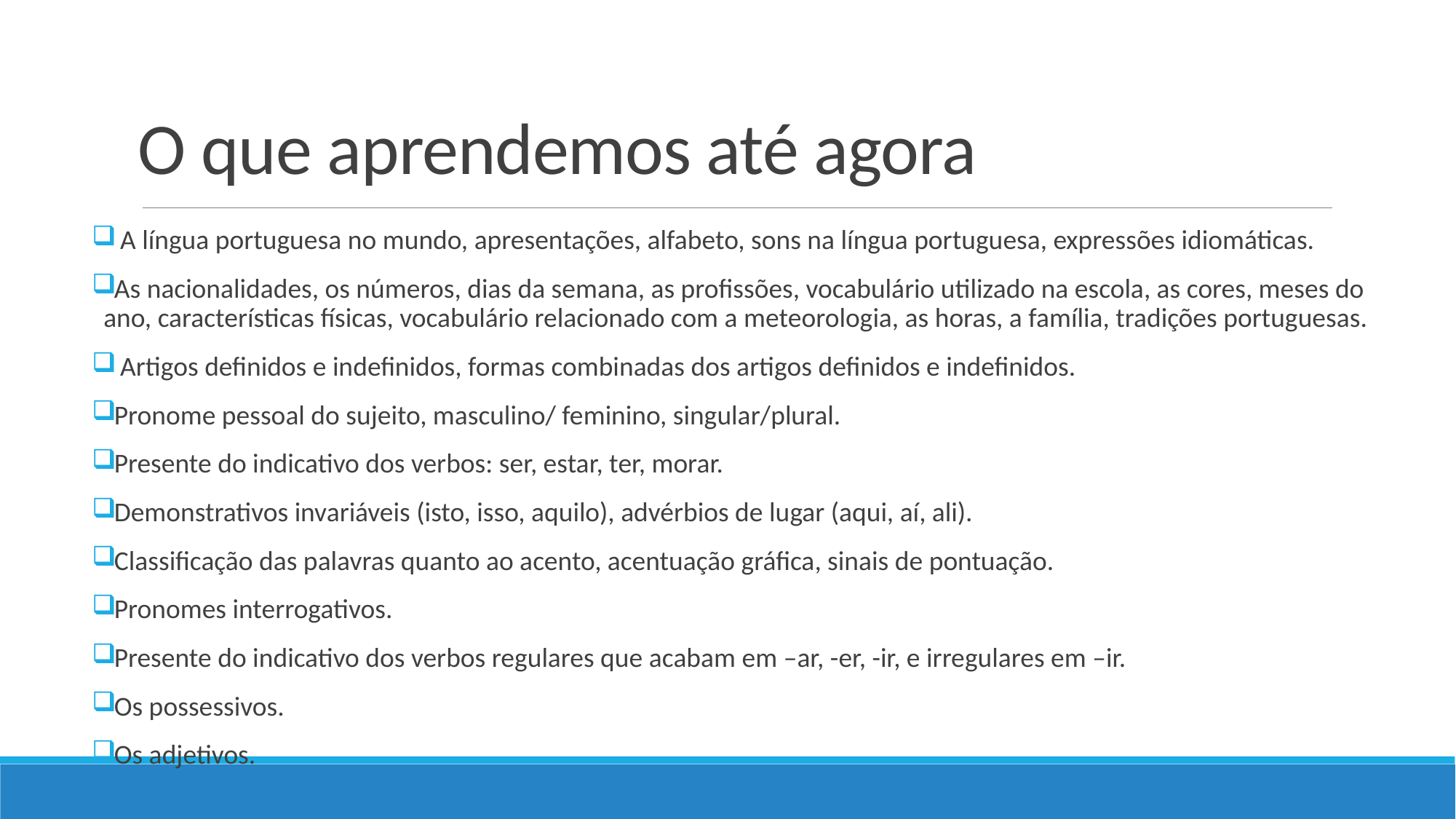

# O que aprendemos até agora
 A língua portuguesa no mundo, apresentações, alfabeto, sons na língua portuguesa, expressões idiomáticas.
As nacionalidades, os números, dias da semana, as profissões, vocabulário utilizado na escola, as cores, meses do ano, características físicas, vocabulário relacionado com a meteorologia, as horas, a família, tradições portuguesas.
 Artigos definidos e indefinidos, formas combinadas dos artigos definidos e indefinidos.
Pronome pessoal do sujeito, masculino/ feminino, singular/plural.
Presente do indicativo dos verbos: ser, estar, ter, morar.
Demonstrativos invariáveis (isto, isso, aquilo), advérbios de lugar (aqui, aí, ali).
Classificação das palavras quanto ao acento, acentuação gráfica, sinais de pontuação.
Pronomes interrogativos.
Presente do indicativo dos verbos regulares que acabam em –ar, -er, -ir, e irregulares em –ir.
Os possessivos.
Os adjetivos.